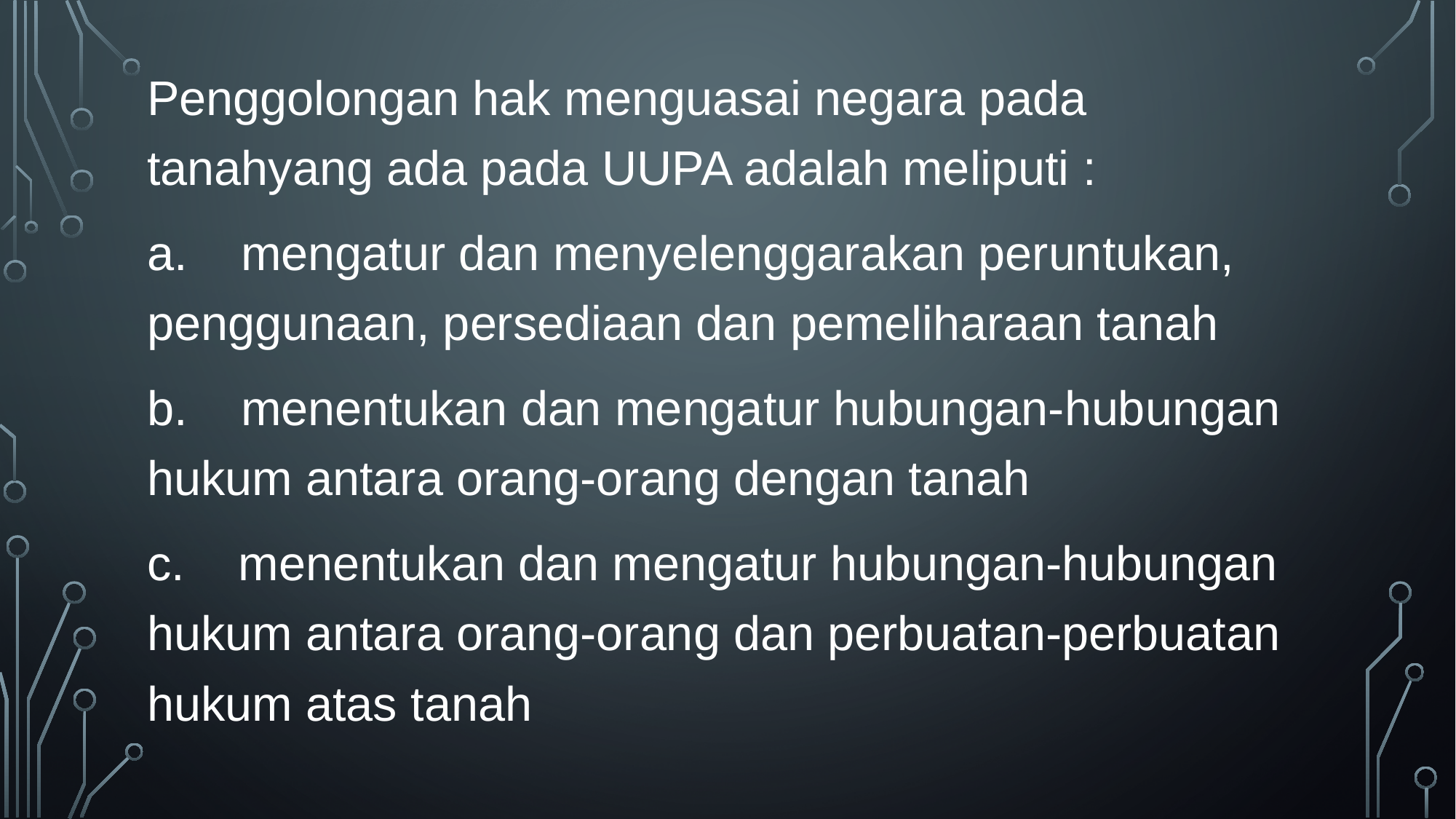

Penggolongan hak menguasai negara pada tanahyang ada pada UUPA adalah meliputi :
a.    mengatur dan menyelenggarakan peruntukan, penggunaan, persediaan dan pemeliharaan tanah
b.    menentukan dan mengatur hubungan-hubungan hukum antara orang-orang dengan tanah
c.    menentukan dan mengatur hubungan-hubungan hukum antara orang-orang dan perbuatan-perbuatan hukum atas tanah